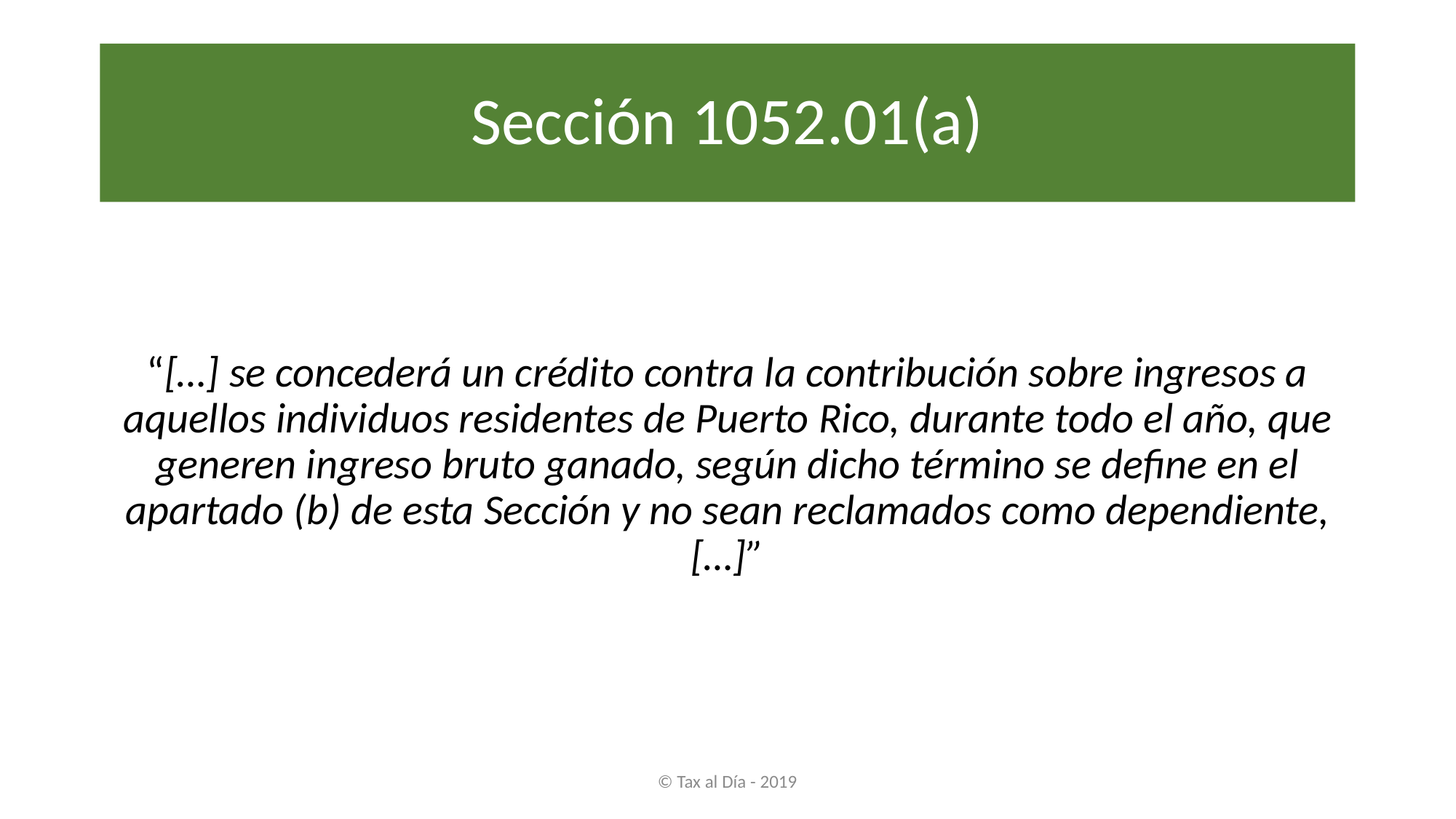

# Sección 1052.01(a)

“[…] se concederá un crédito contra la contribución sobre ingresos a aquellos individuos residentes de Puerto Rico, durante todo el año, que generen ingreso bruto ganado, según dicho término se define en el apartado (b) de esta Sección y no sean reclamados como dependiente, […]”
© Tax al Día - 2019